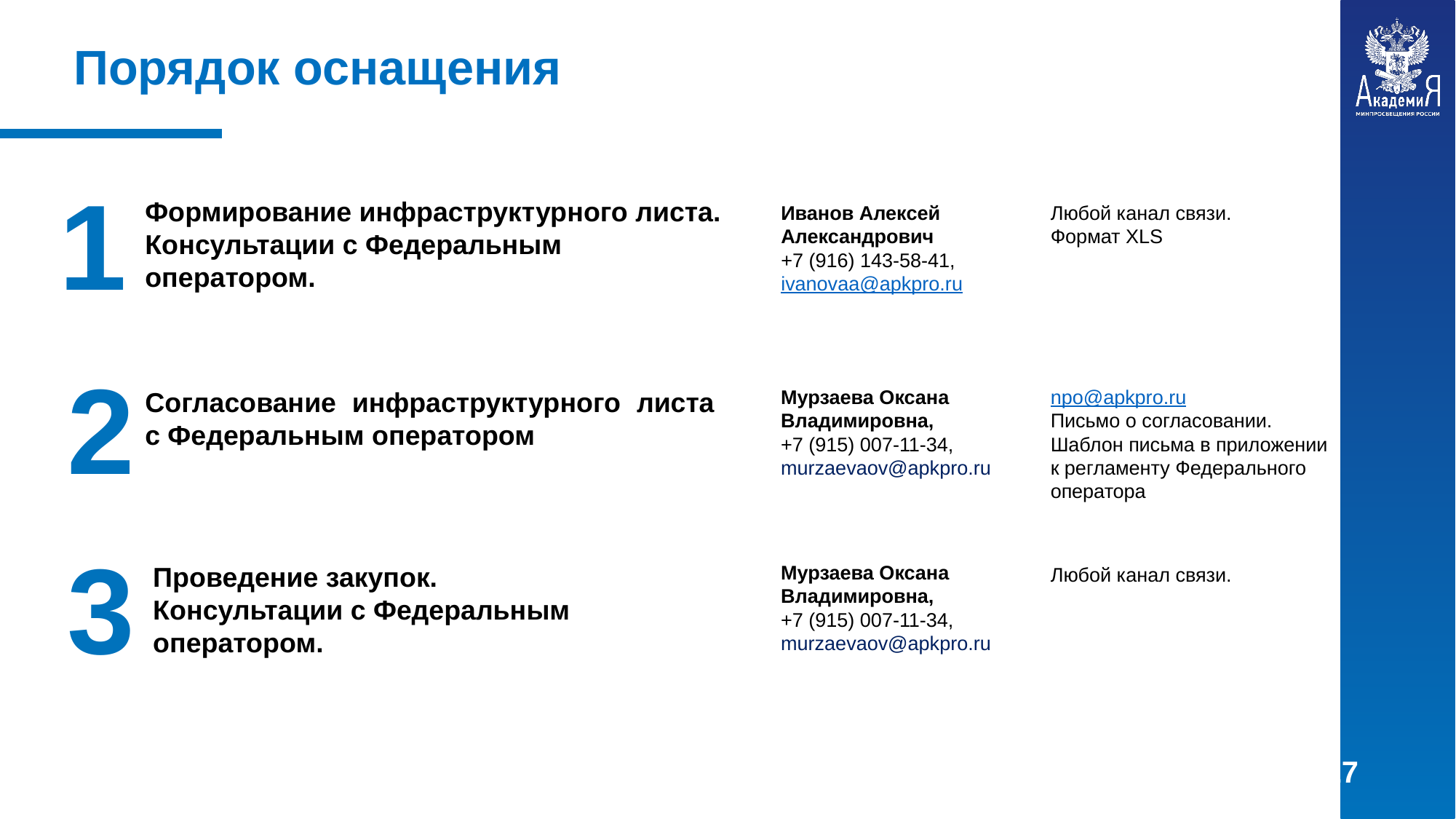

Порядок оснащения
1
Формирование инфраструктурного листа.
Консультации с Федеральным оператором.
Иванов Алексей Александрович
+7 (916) 143-58-41, ivanovaa@apkpro.ru
Любой канал связи.
Формат XLS
2
Мурзаева Оксана Владимировна,
+7 (915) 007-11-34,
murzaevaov@apkpro.ru
npo@apkpro.ru
Письмо о согласовании.
Шаблон письма в приложении к регламенту Федерального оператора
Согласование инфраструктурного листа с Федеральным оператором
3
Проведение закупок.
Консультации с Федеральным оператором.
Мурзаева Оксана Владимировна,
+7 (915) 007-11-34,
murzaevaov@apkpro.ru
Любой канал связи.
27